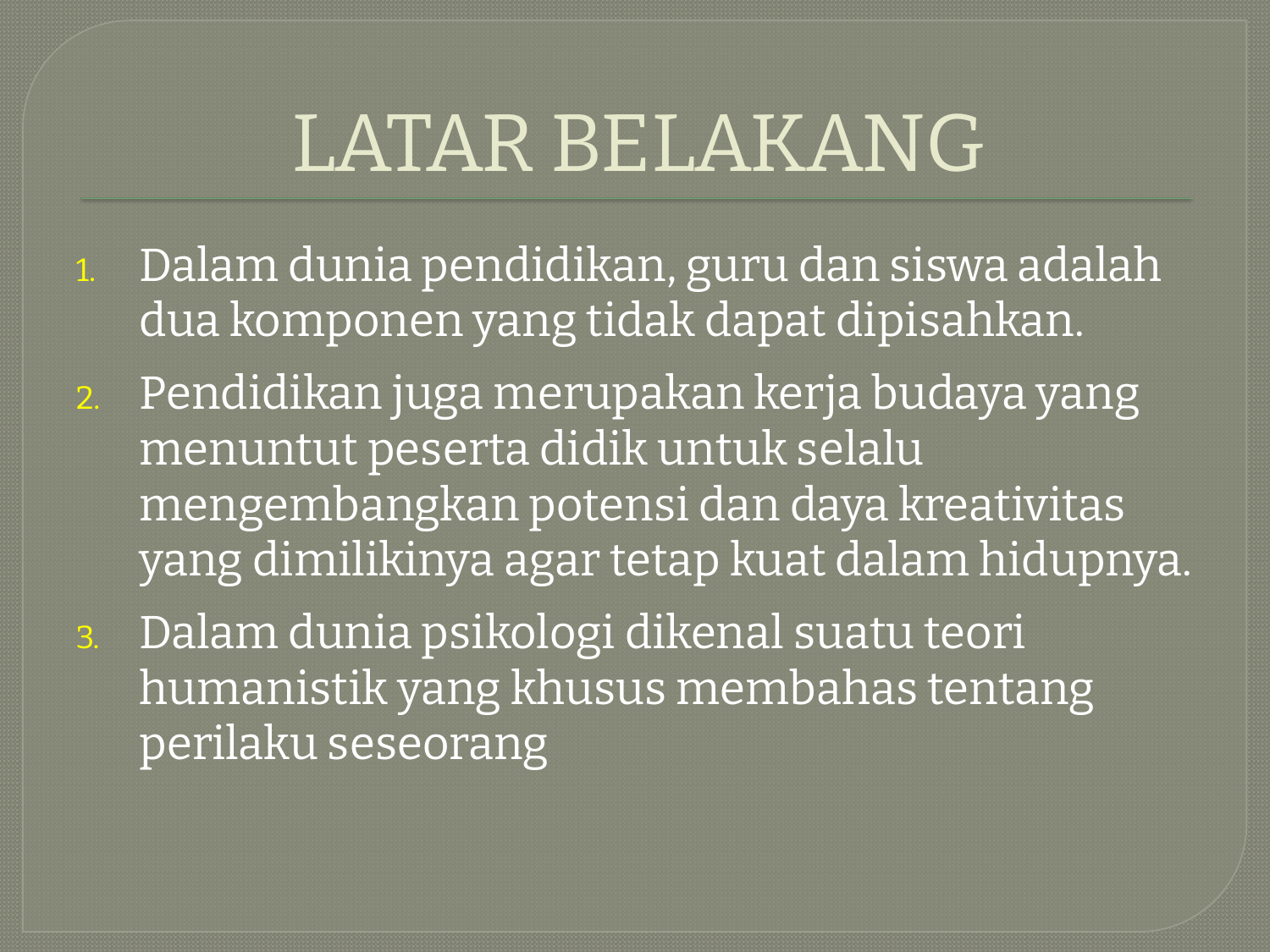

# LATAR BELAKANG
Dalam dunia pendidikan, guru dan siswa adalah dua komponen yang tidak dapat dipisahkan.
Pendidikan juga merupakan kerja budaya yang menuntut peserta didik untuk selalu mengembangkan potensi dan daya kreativitas yang dimilikinya agar tetap kuat dalam hidupnya.
Dalam dunia psikologi dikenal suatu teori humanistik yang khusus membahas tentang perilaku seseorang